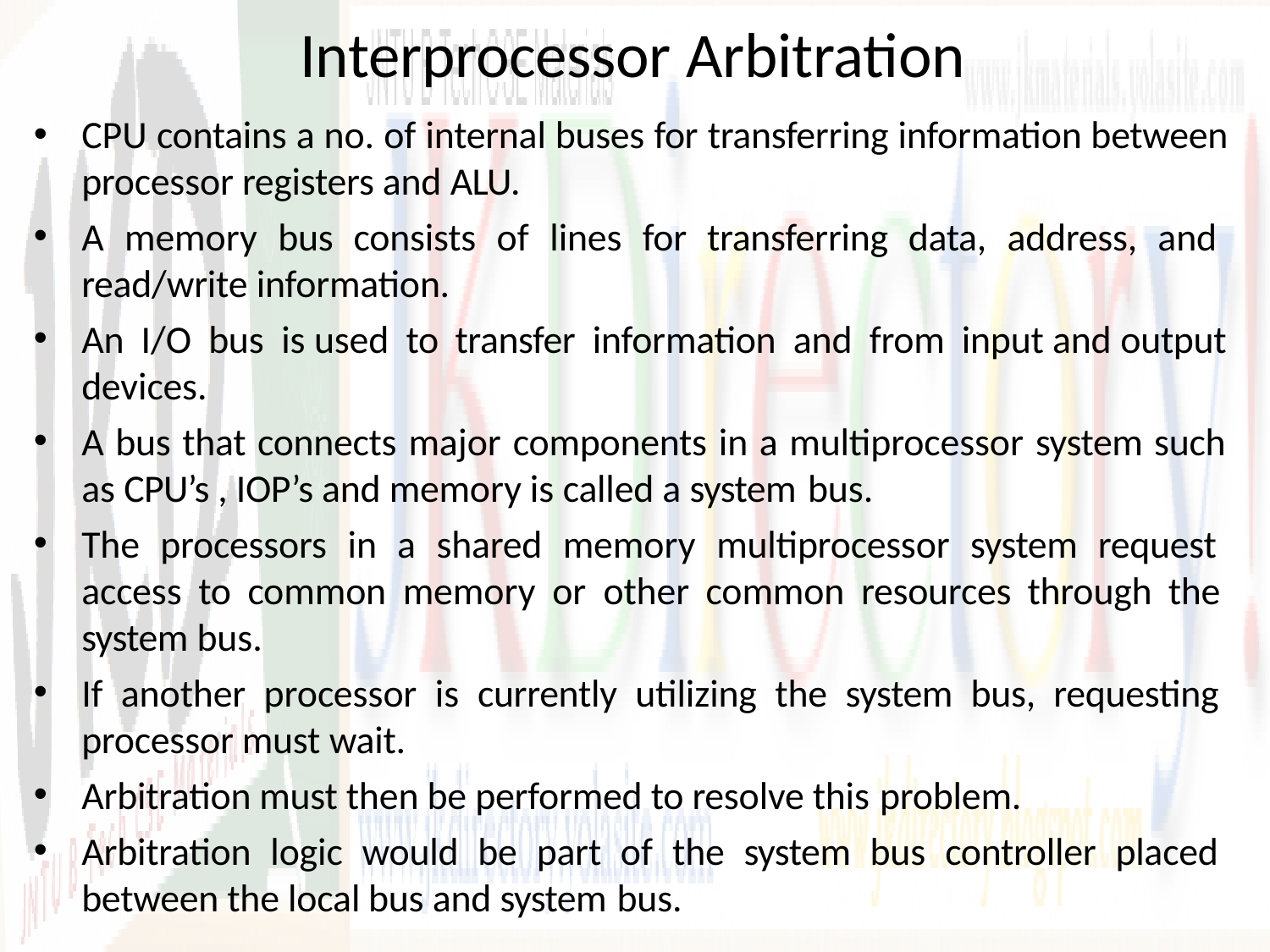

# Interprocessor Arbitration
CPU contains a no. of internal buses for transferring information between  processor registers and ALU.
A memory bus consists of lines for transferring data, address, and  read/write information.
An  I/O  bus  is used  to  transfer  information  and  from  input and output
devices.
A bus that connects major components in a multiprocessor system such  as CPU’s , IOP’s and memory is called a system bus.
The processors in a shared memory multiprocessor system request  access to common memory or other common resources through the  system bus.
If another processor is currently utilizing the system bus, requesting  processor must wait.
Arbitration must then be performed to resolve this problem.
Arbitration logic would be part of the system bus controller placed  between the local bus and system bus.